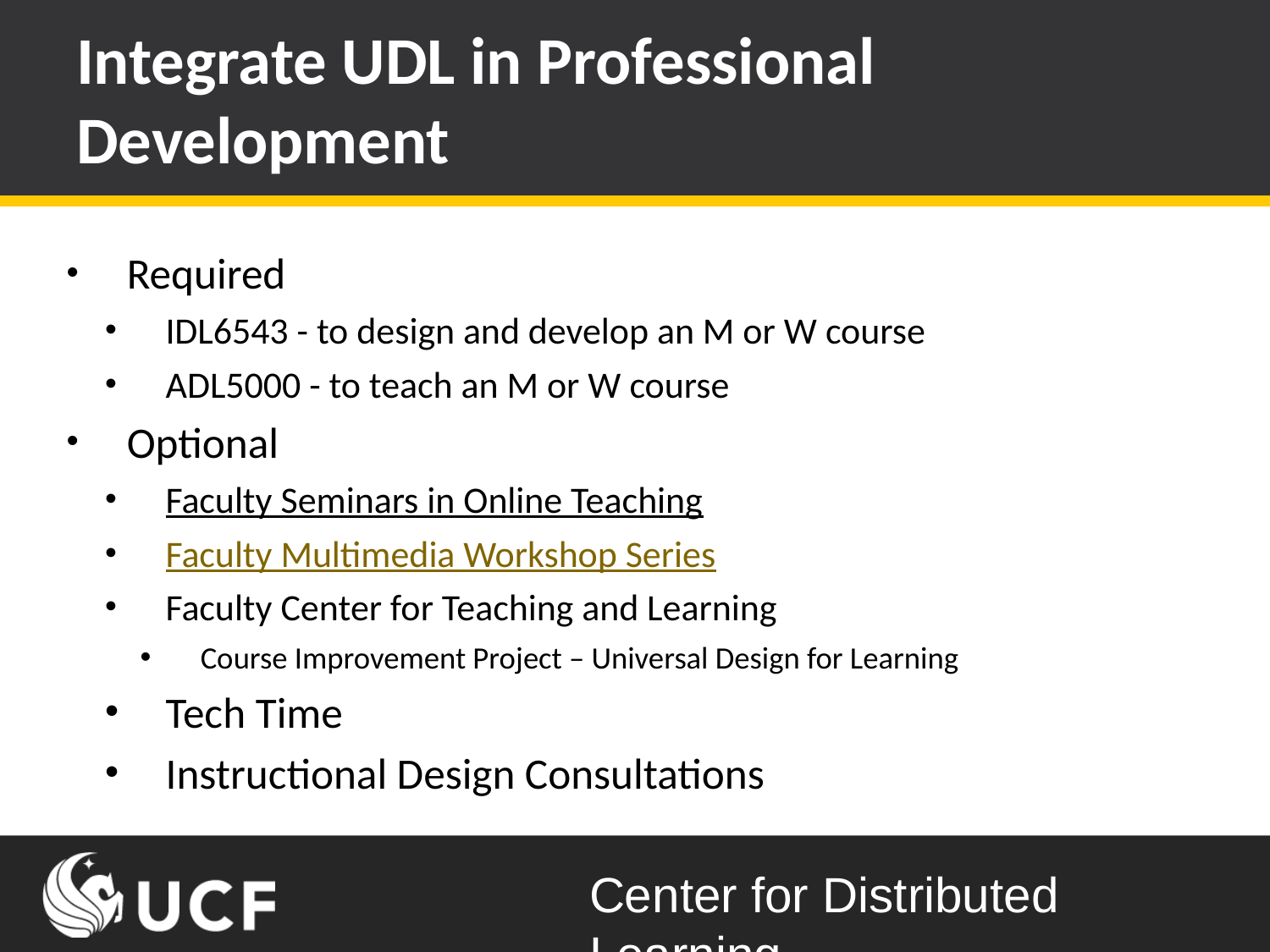

# Integrate UDL in Professional Development
Required
IDL6543 - to design and develop an M or W course
ADL5000 - to teach an M or W course
Optional
Faculty Seminars in Online Teaching
Faculty Multimedia Workshop Series
Faculty Center for Teaching and Learning
Course Improvement Project – Universal Design for Learning
Tech Time
Instructional Design Consultations